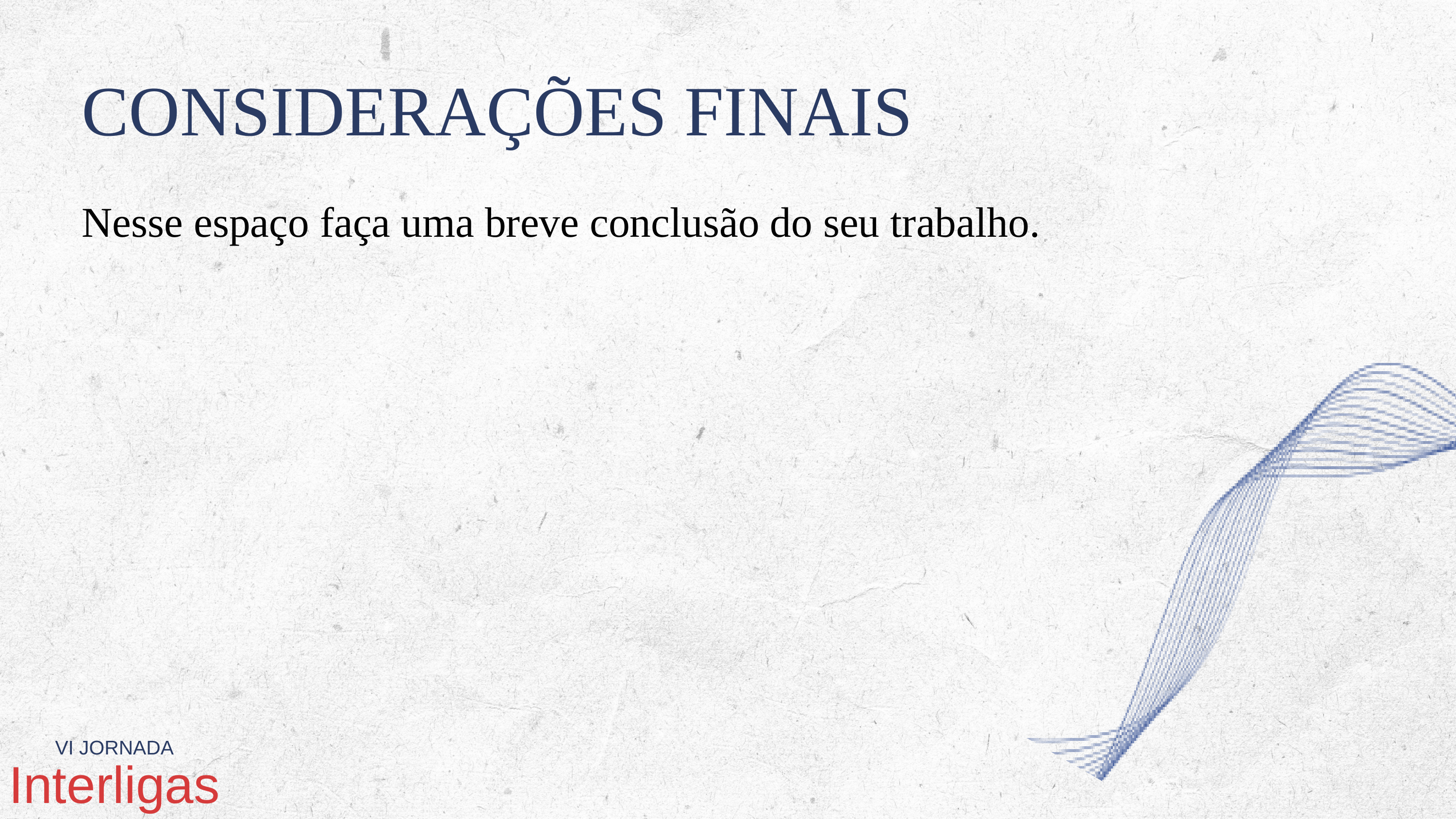

CONSIDERAÇÕES FINAIS

Nesse espaço faça uma breve conclusão do seu trabalho.
VI JORNADA
Interligas